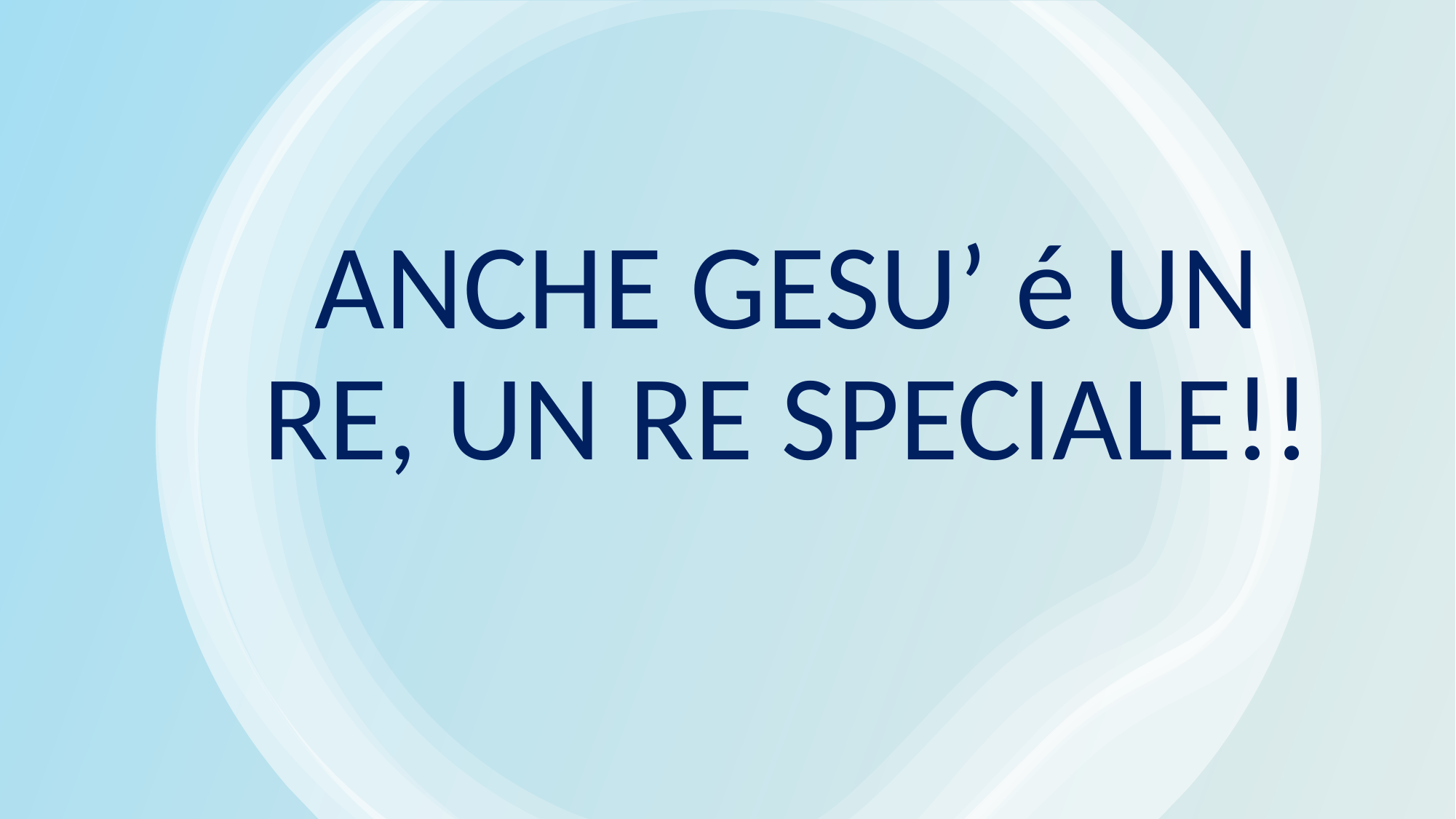

ANCHE GESU’ é UN RE, UN RE SPECIALE!!